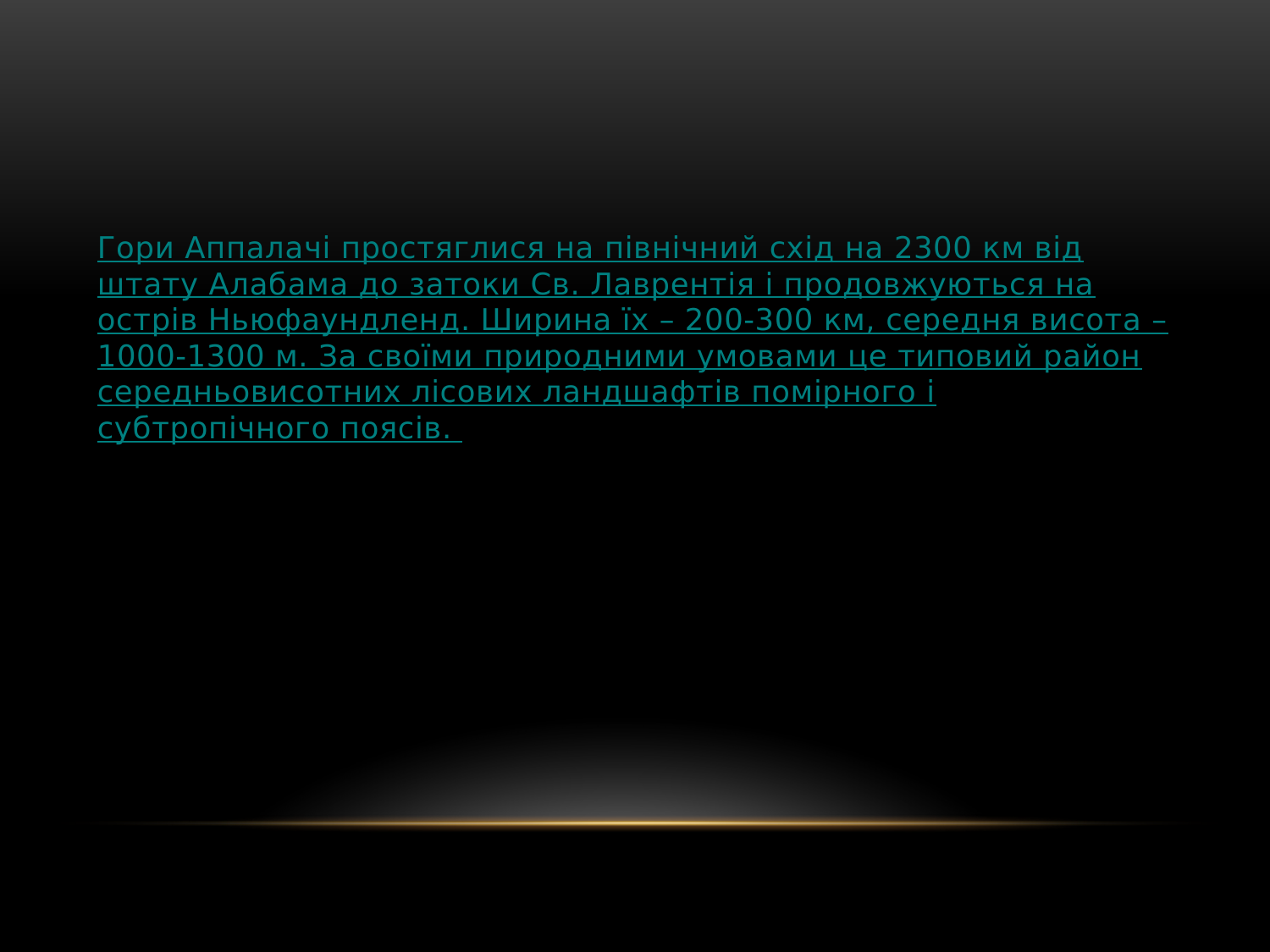

#
Гори Аппалачі простяглися на північний схід на 2300 км від штату Алабама до затоки Св. Лаврентія і продовжуються на острів Ньюфаундленд. Ширина їх – 200-300 км, середня висота – 1000-1300 м. За своїми природними умовами це типовий район середньовисотних лісових ландшафтів помірного і субтропічного поясів.